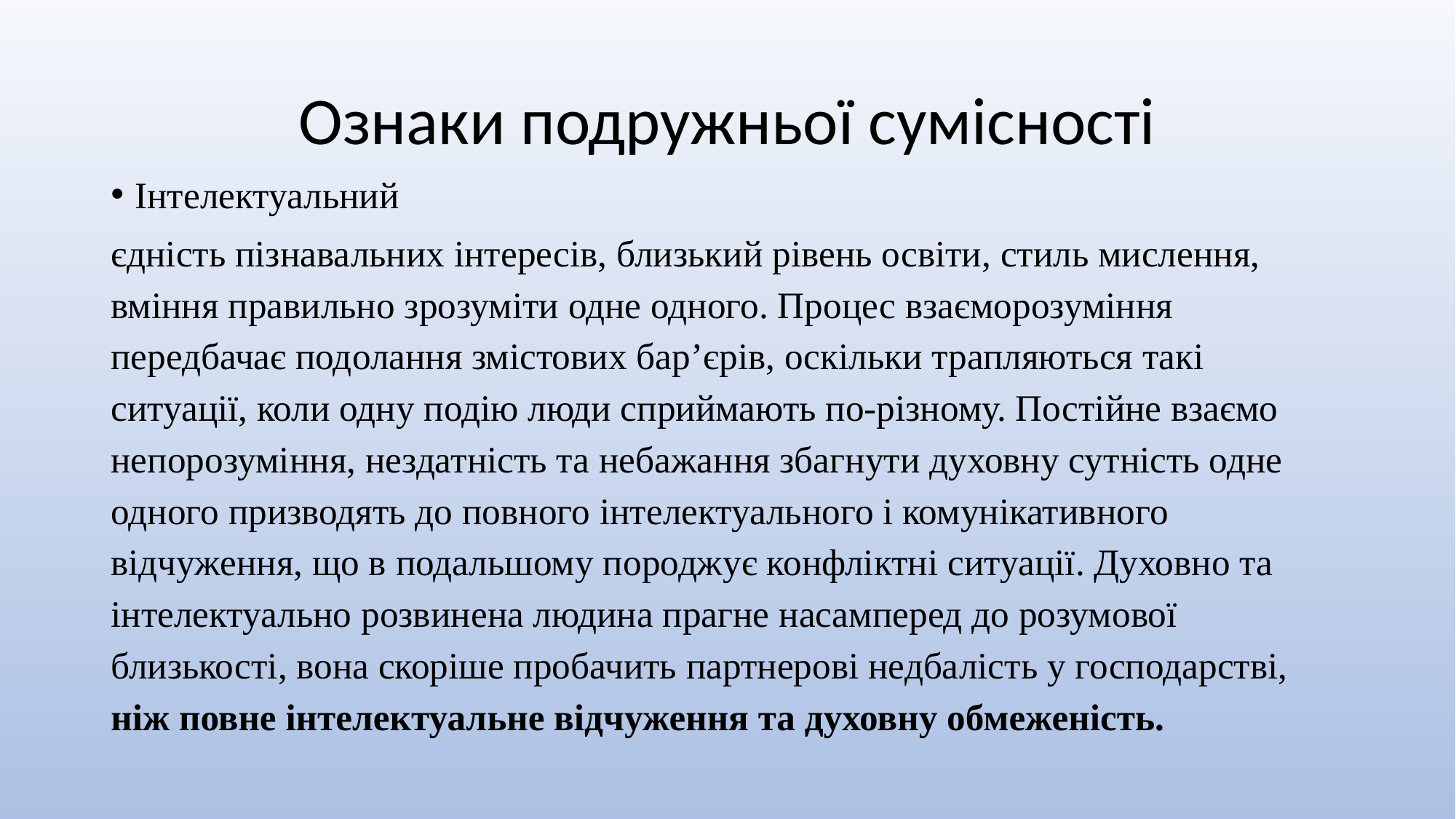

# Ознаки подружньої сумісності
Інтелектуальний
єдність пізнавальних інтересів, близький рівень освіти, стиль мислення, вміння правильно зрозуміти одне одного. Процес взаєморозуміння передбачає подолання змістових бар’єрів, оскільки трапляються такі ситуації, коли одну подію люди сприймають по-різному. Постійне взаємо непорозуміння, нездатність та небажання збагнути духовну сутність одне одного призводять до повного інтелектуального і комунікативного відчуження, що в подальшому породжує конфліктні ситуації. Духовно та інтелектуально розвинена людина прагне насамперед до розумової близькості, вона скоріше пробачить партнерові недбалість у господарстві, ніж повне інтелектуальне відчуження та духовну обмеженість.